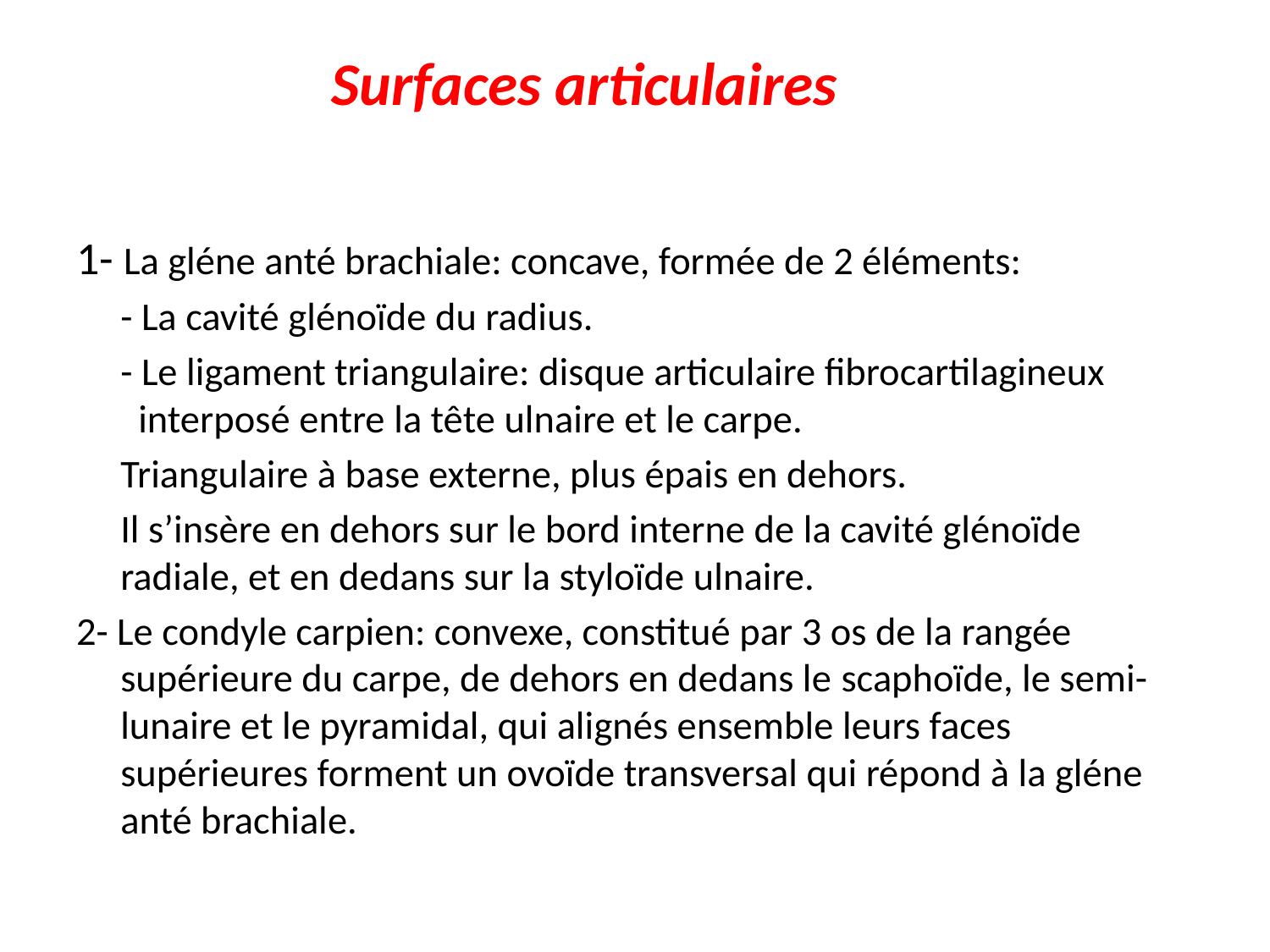

# Surfaces articulaires
1- La gléne anté brachiale: concave, formée de 2 éléments:
	- La cavité glénoïde du radius.
	- Le ligament triangulaire: disque articulaire fibrocartilagineux            interposé entre la tête ulnaire et le carpe.
	Triangulaire à base externe, plus épais en dehors.
	Il s’insère en dehors sur le bord interne de la cavité glénoïde radiale, et en dedans sur la styloïde ulnaire.
2- Le condyle carpien: convexe, constitué par 3 os de la rangée supérieure du carpe, de dehors en dedans le scaphoïde, le semi-lunaire et le pyramidal, qui alignés ensemble leurs faces supérieures forment un ovoïde transversal qui répond à la gléne anté brachiale.